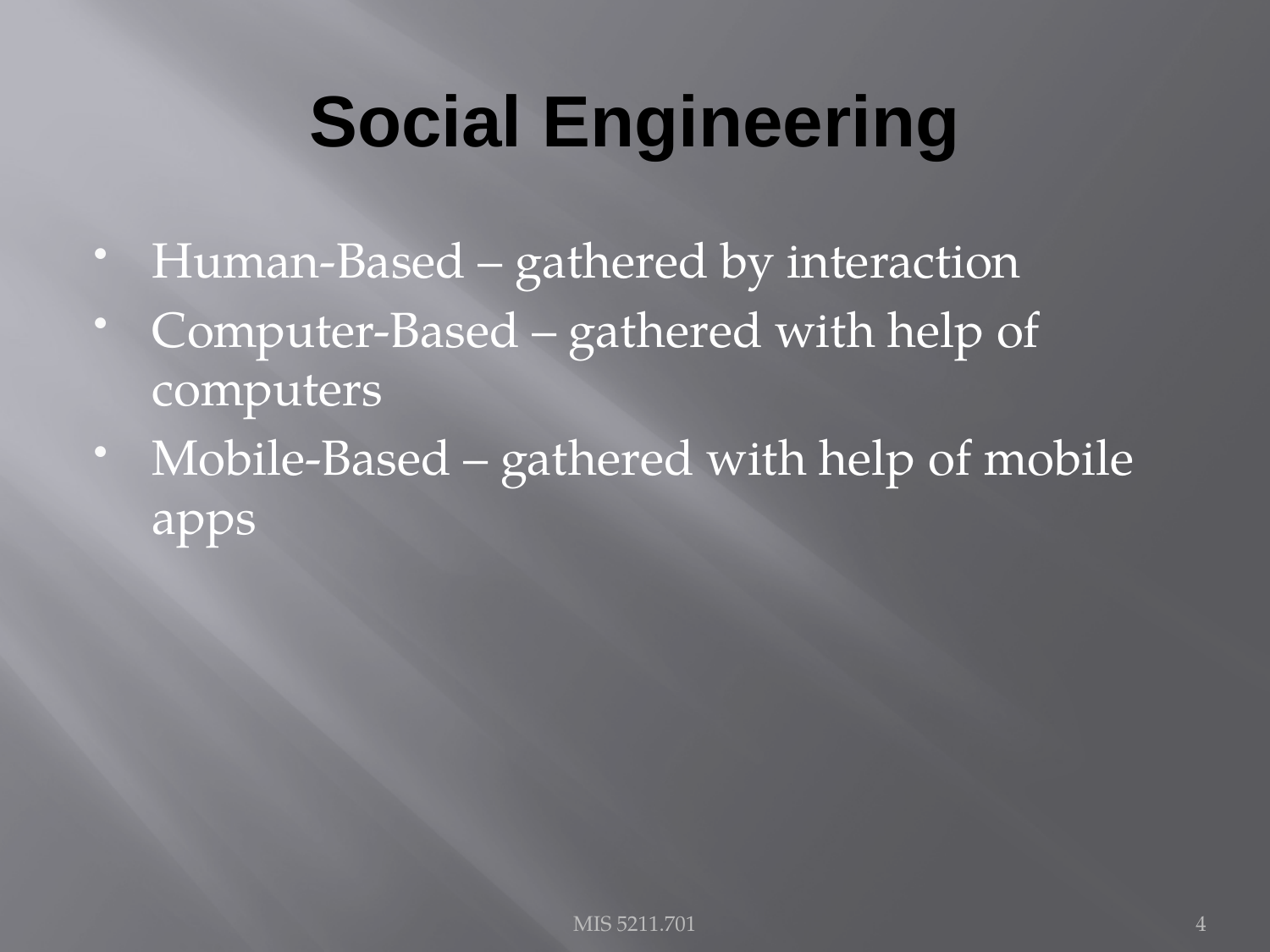

# Social Engineering
Human-Based – gathered by interaction
Computer-Based – gathered with help of computers
Mobile-Based – gathered with help of mobile apps
MIS 5211.701
4